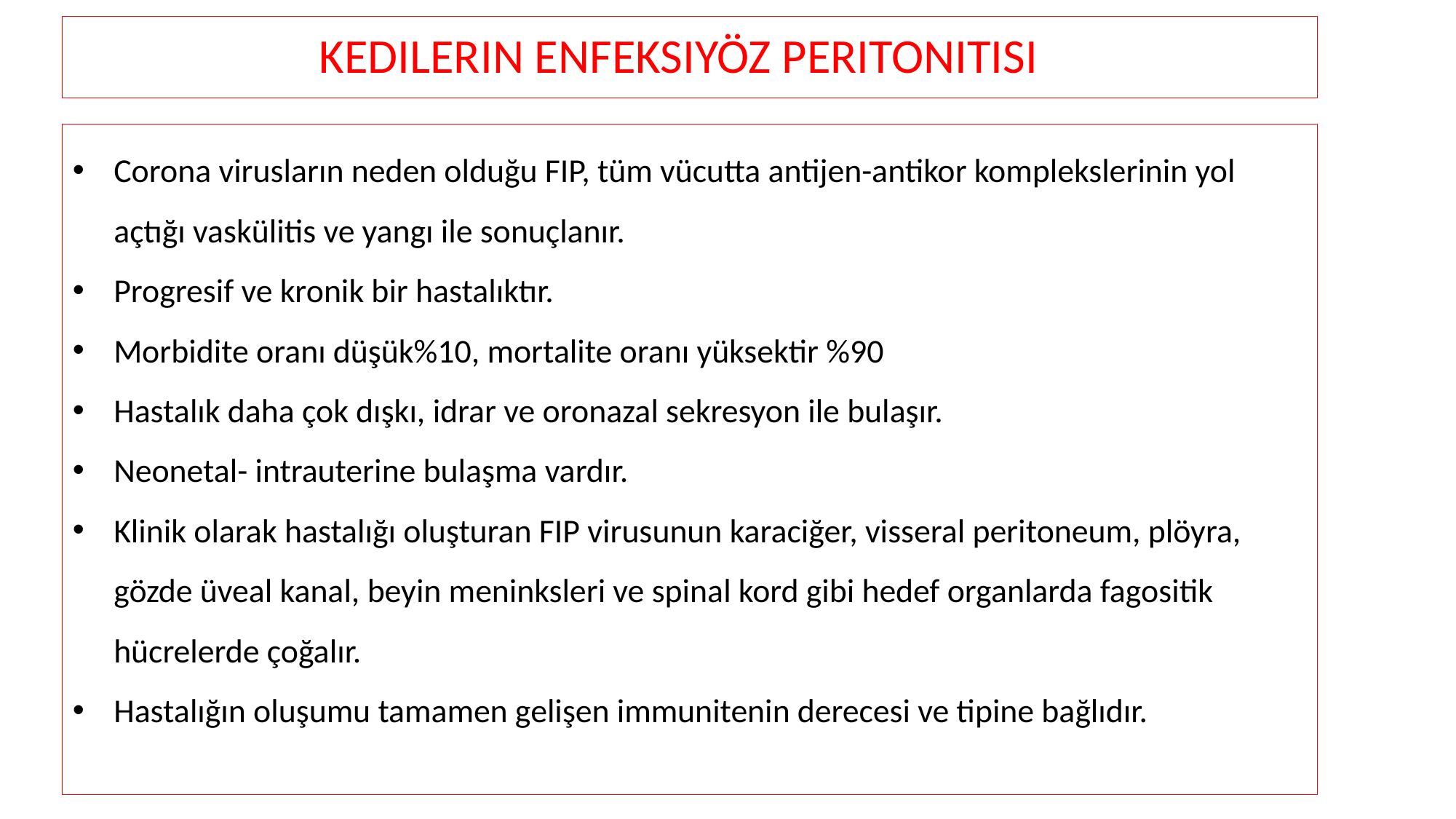

# KEDILERIN ENFEKSIYÖZ PERITONITISI
Corona virusların neden olduğu FIP, tüm vücutta antijen-antikor komplekslerinin yol açtığı vaskülitis ve yangı ile sonuçlanır.
Progresif ve kronik bir hastalıktır.
Morbidite oranı düşük%10, mortalite oranı yüksektir %90
Hastalık daha çok dışkı, idrar ve oronazal sekresyon ile bulaşır.
Neonetal- intrauterine bulaşma vardır.
Klinik olarak hastalığı oluşturan FIP virusunun karaciğer, visseral peritoneum, plöyra, gözde üveal kanal, beyin meninksleri ve spinal kord gibi hedef organlarda fagositik hücrelerde çoğalır.
Hastalığın oluşumu tamamen gelişen immunitenin derecesi ve tipine bağlıdır.